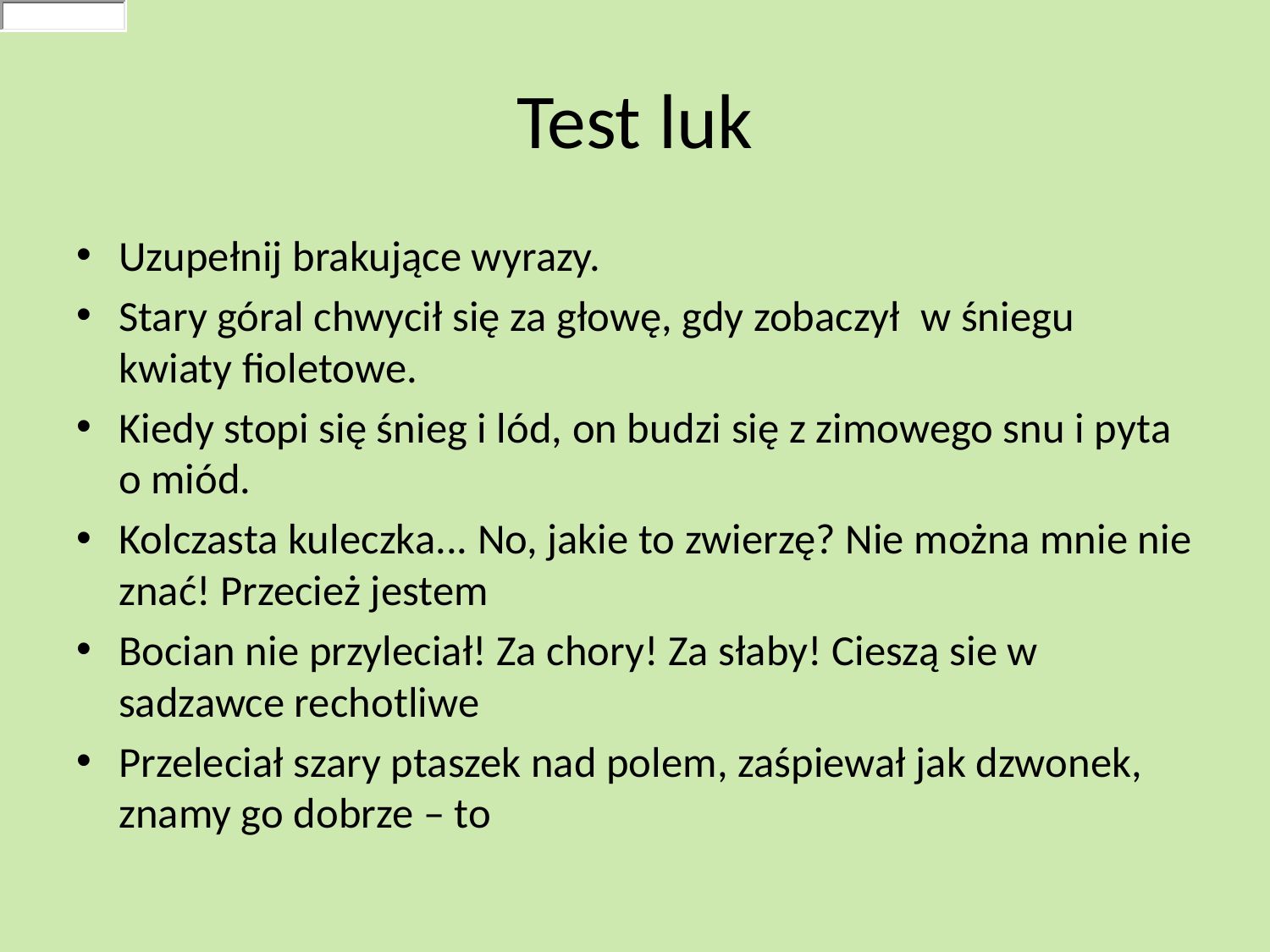

# Test luk
Uzupełnij brakujące wyrazy.
Stary góral chwycił się za głowę, gdy zobaczył  w śniegu kwiaty fioletowe.
Kiedy stopi się śnieg i lód, on budzi się z zimowego snu i pyta o miód.
Kolczasta kuleczka... No, jakie to zwierzę? Nie można mnie nie znać! Przecież jestem
Bocian nie przyleciał! Za chory! Za słaby! Cieszą sie w sadzawce rechotliwe
Przeleciał szary ptaszek nad polem, zaśpiewał jak dzwonek, znamy go dobrze – to